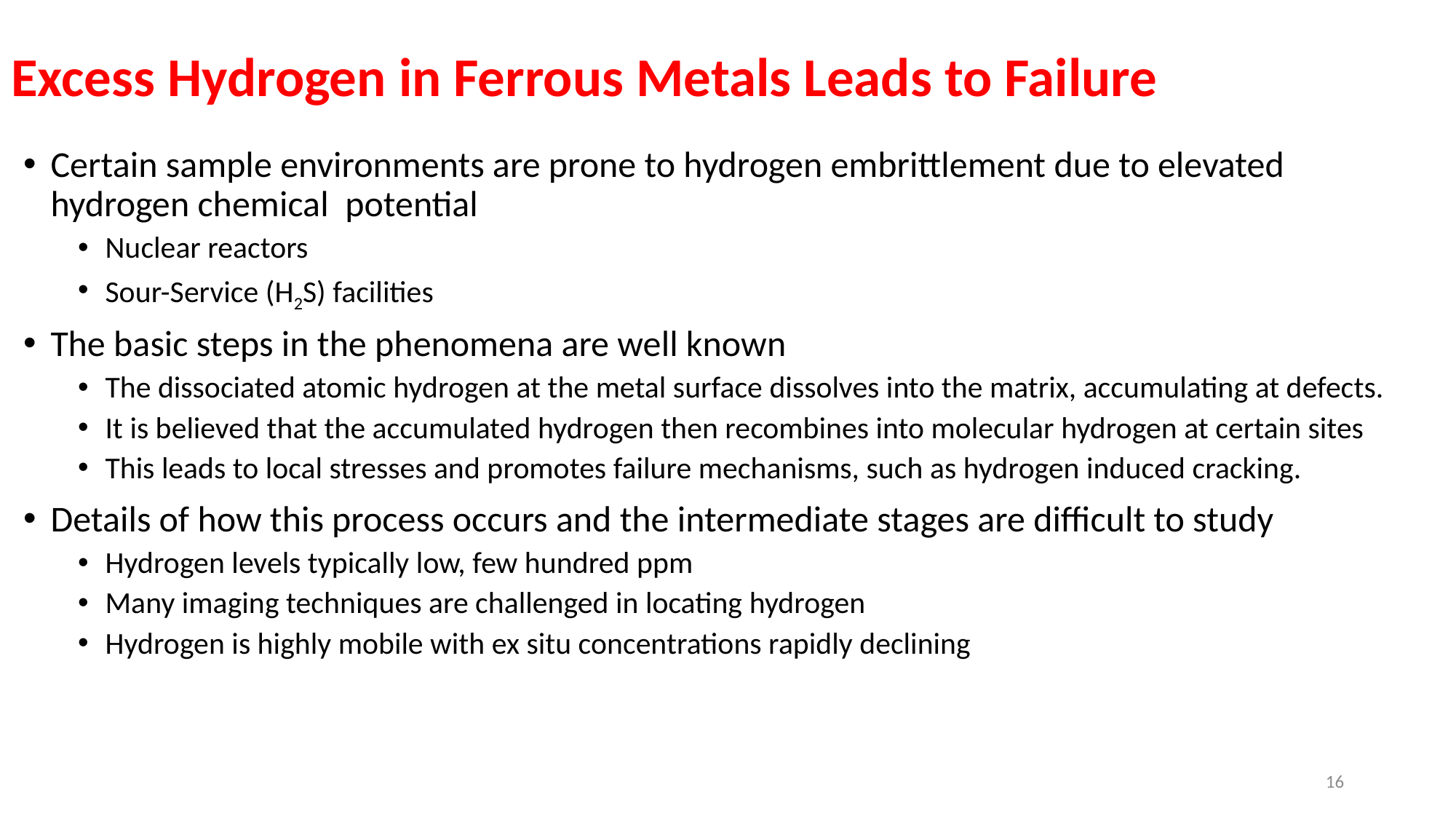

# Excess Hydrogen in Ferrous Metals Leads to Failure
Certain sample environments are prone to hydrogen embrittlement due to elevated hydrogen chemical  potential
Nuclear reactors
Sour-Service (H2S) facilities
The basic steps in the phenomena are well known
The dissociated atomic hydrogen at the metal surface dissolves into the matrix, accumulating at defects.
It is believed that the accumulated hydrogen then recombines into molecular hydrogen at certain sites
This leads to local stresses and promotes failure mechanisms, such as hydrogen induced cracking.
Details of how this process occurs and the intermediate stages are difficult to study
Hydrogen levels typically low, few hundred ppm
Many imaging techniques are challenged in locating hydrogen
Hydrogen is highly mobile with ex situ concentrations rapidly declining

16